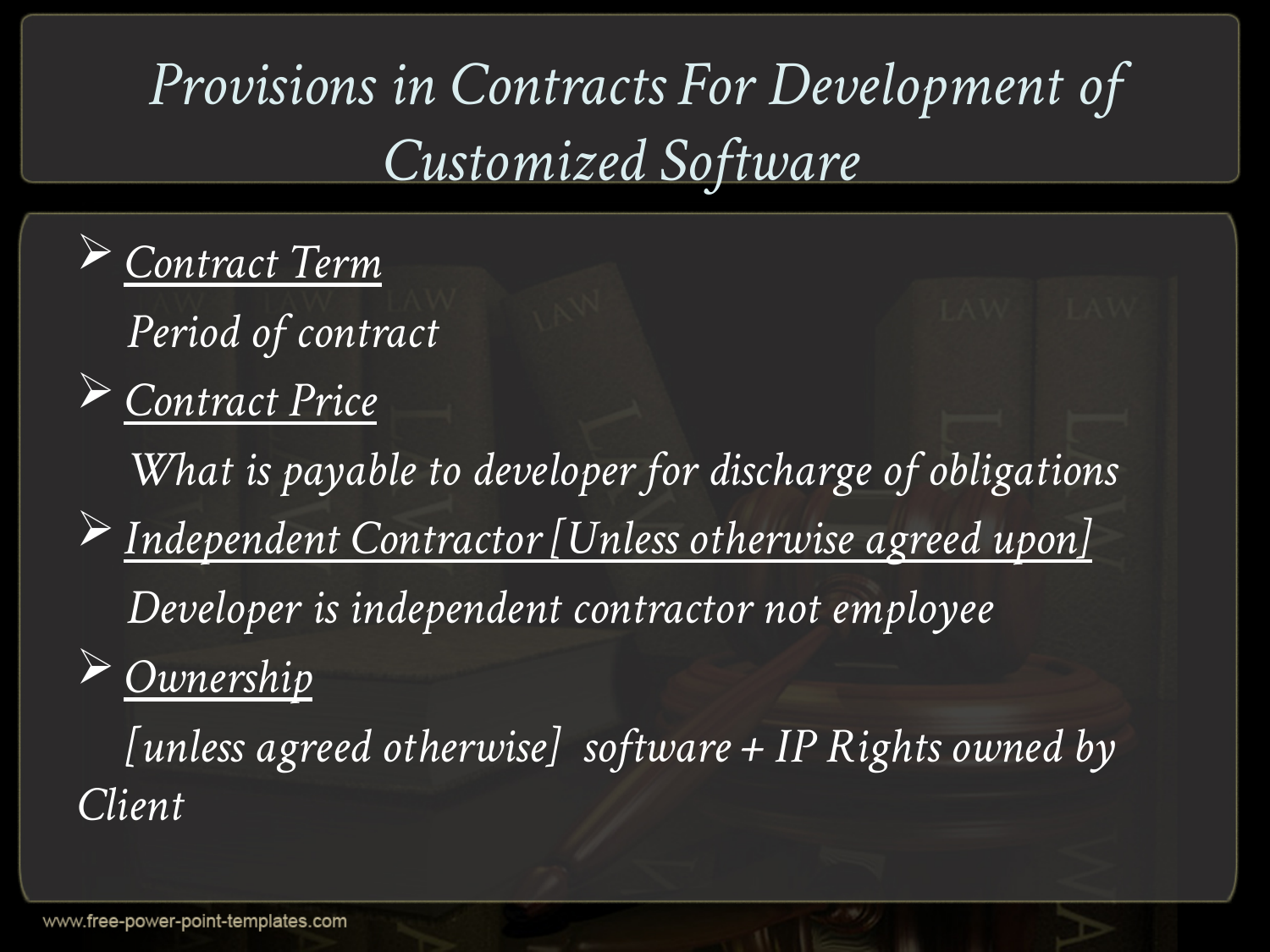

# Provisions in Contracts For Development of Customized Software
Contract Term
Period of contract
Contract Price
What is payable to developer for discharge of obligations
Independent Contractor [Unless otherwise agreed upon]
Developer is independent contractor not employee
Ownership
[unless agreed otherwise]  software + IP Rights owned by Client